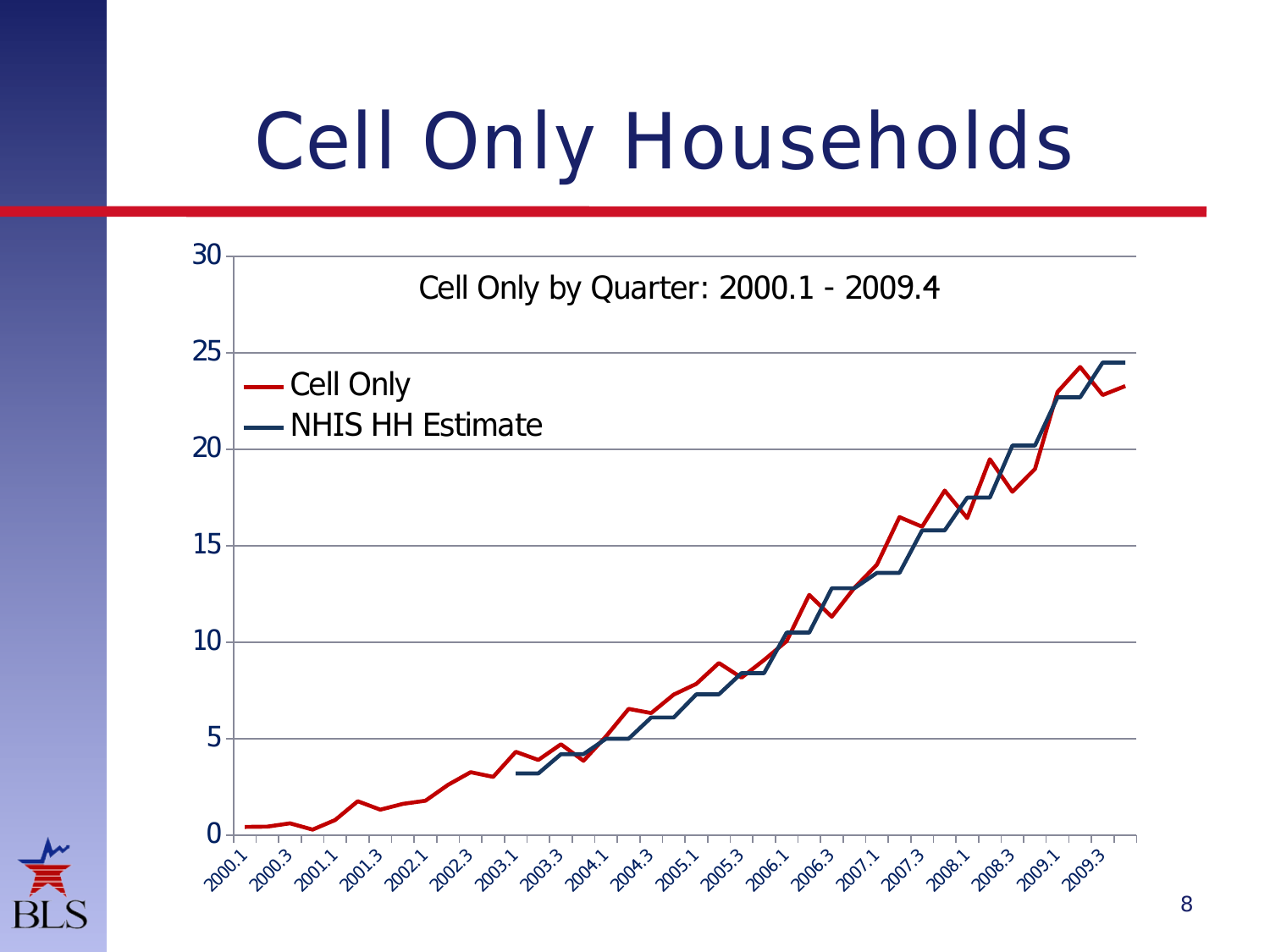

# Cell Only Households

### Chart: Cell Only by Quarter: 2000.1 - 2009.4

| Category | Cell Only | NHIS HH Estimate |
|---|---|---|
| 2000.1 | 0.42952968378149536 | None |
| 2000.2 | 0.44357196004737376 | None |
| 2000.3 | 0.6143690183703547 | None |
| 2000.4 | 0.289304184461481 | None |
| 2001.1 | 0.786286253680214 | None |
| 2001.2 | 1.76123482734652 | None |
| 2001.3 | 1.3214758150263894 | None |
| 2001.4 | 1.622863936229405 | None |
| 2002.1 | 1.7852260770336934 | None |
| 2002.2 | 2.610574314015991 | None |
| 2002.3 | 3.2662587891864243 | None |
| 2002.4 | 3.021697765438279 | None |
| 2003.1 | 4.320669290219818 | 3.2 |
| 2003.2 | 3.8987871724161454 | 3.2 |
| 2003.3 | 4.71236326800419 | 4.2 |
| 2003.4 | 3.8559511080250477 | 4.2 |
| 2004.1 | 5.126761163162173 | 5.0 |
| 2004.2 | 6.547103321741608 | 5.0 |
| 2004.3 | 6.328126673223788 | 6.1 |
| 2004.4 | 7.286402443626733 | 6.1 |
| 2005.1 | 7.845056150961031 | 7.3 |
| 2005.2 | 8.924965754992419 | 7.3 |
| 2005.3 | 8.166041875979285 | 8.4 |
| 2005.4 | 9.076528171207379 | 8.4 |
| 2006.1 | 10.058399300694571 | 10.5 |
| 2006.2 | 12.455374401766932 | 10.5 |
| 2006.3 | 11.320013957565376 | 12.8 |
| 2006.4 | 12.816750244541634 | 12.8 |
| 2007.1 | 14.027420457637984 | 13.6 |
| 2007.2 | 16.48874101378782 | 13.6 |
| 2007.3 | 15.989770999856244 | 15.8 |
| 2007.4 | 17.86328316219137 | 15.8 |
| 2008.1 | 16.438953960205513 | 17.5 |
| 2008.2 | 19.48994644409641 | 17.5 |
| 2008.3 | 17.803746826254006 | 20.2 |
| 2008.4 | 18.9861273423721 | 20.2 |
| 2009.1 | 22.976747265800967 | 22.7 |
| 2009.2 | 24.272030975750603 | 22.7 |
| 2009.3 | 22.817888417413858 | 24.5 |
| 2009.4 | 23.28139545605504 | 24.5 |
8